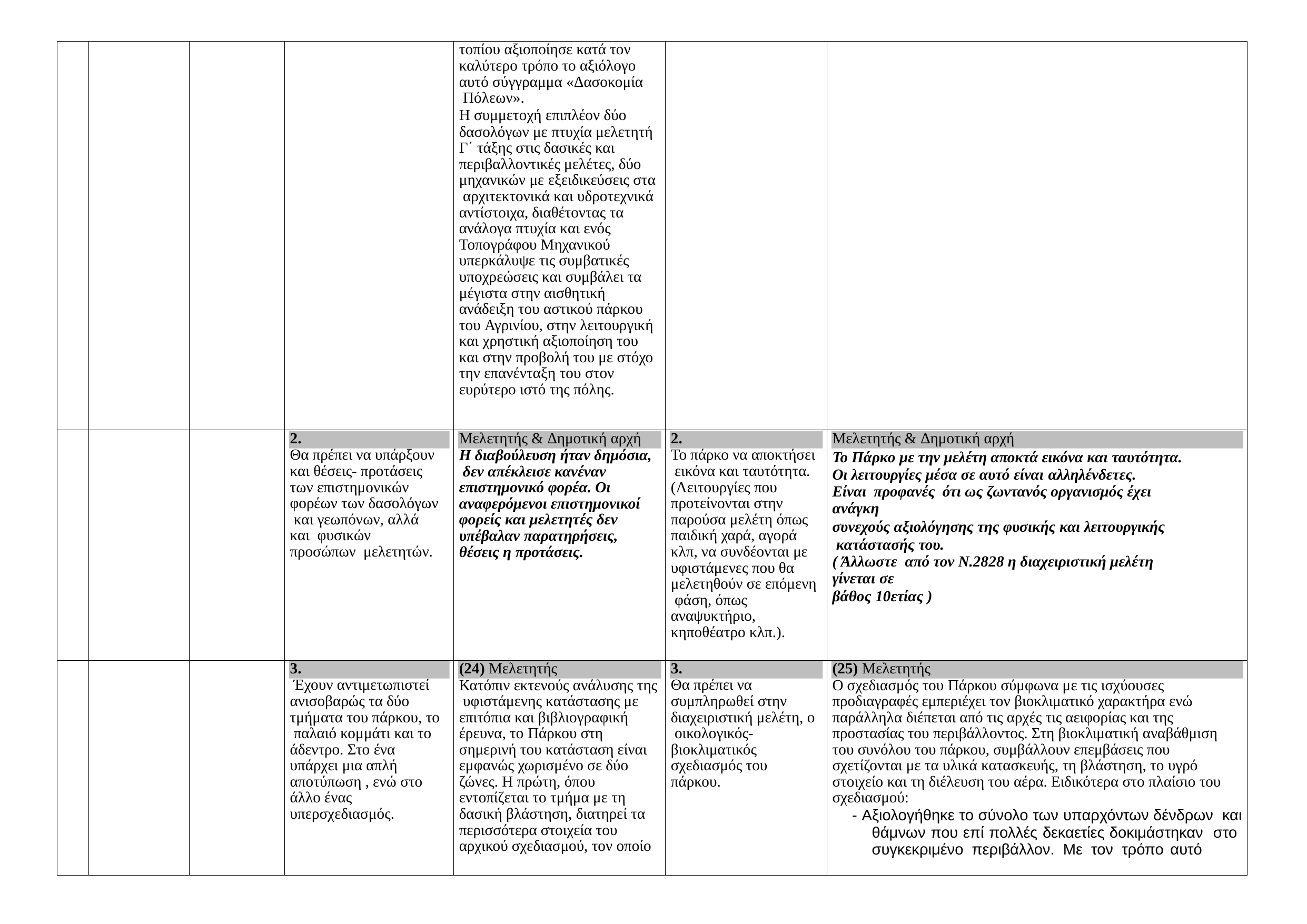

|  |  |  |  | τοπίου αξιοποίησε κατά τον καλύτερο τρόπο το αξιόλογο αυτό σύγγραμμα «Δασοκομία Πόλεων». Η συμμετοχή επιπλέον δύο δασολόγων με πτυχία μελετητή Γ΄ τάξης στις δασικές και περιβαλλοντικές μελέτες, δύο μηχανικών με εξειδικεύσεις στα αρχιτεκτονικά και υδροτεχνικά αντίστοιχα, διαθέτοντας τα ανάλογα πτυχία και ενός Τοπογράφου Μηχανικού υπερκάλυψε τις συμβατικές υποχρεώσεις και συμβάλει τα μέγιστα στην αισθητική ανάδειξη του αστικού πάρκου του Αγρινίου, στην λειτουργική και χρηστική αξιοποίηση του και στην προβολή του με στόχο την επανένταξη του στον ευρύτερο ιστό της πόλης. |  |  |
| --- | --- | --- | --- | --- | --- | --- |
|  |  |  | 2. Θα πρέπει να υπάρξουν και θέσεις- προτάσεις των επιστημονικών φορέων των δασολόγων και γεωπόνων, αλλά και φυσικών προσώπων μελετητών. | Μελετητής & Δημοτική αρχή Η διαβούλευση ήταν δημόσια, δεν απέκλεισε κανέναν επιστημονικό φορέα. Οι αναφερόμενοι επιστημονικοί φορείς και μελετητές δεν υπέβαλαν παρατηρήσεις, θέσεις η προτάσεις. | 2. Το πάρκο να αποκτήσει εικόνα και ταυτότητα. (Λειτουργίες που προτείνονται στην παρούσα μελέτη όπως παιδική χαρά, αγορά κλπ, να συνδέονται με υφιστάμενες που θα μελετηθούν σε επόμενη φάση, όπως αναψυκτήριο, κηποθέατρο κλπ.). | Μελετητής & Δημοτική αρχή Το Πάρκο με την μελέτη αποκτά εικόνα και ταυτότητα. Οι λειτουργίες μέσα σε αυτό είναι αλληλένδετες. Είναι προφανές ότι ως ζωντανός οργανισμός έχει ανάγκη συνεχούς αξιολόγησης της φυσικής και λειτουργικής κατάστασής του. ( Άλλωστε από τον Ν.2828 η διαχειριστική μελέτη γίνεται σε βάθος 10ετίας ) |
|  |  |  | 3. Έχουν αντιμετωπιστεί ανισοβαρώς τα δύο τμήματα του πάρκου, το παλαιό κομμάτι και το άδεντρο. Στο ένα υπάρχει μια απλή αποτύπωση , ενώ στο άλλο ένας υπερσχεδιασμός. | (24) Μελετητής Κατόπιν εκτενούς ανάλυσης της υφιστάμενης κατάστασης με επιτόπια και βιβλιογραφική έρευνα, το Πάρκου στη σημερινή του κατάσταση είναι εμφανώς χωρισμένο σε δύο ζώνες. Η πρώτη, όπου εντοπίζεται το τμήμα με τη δασική βλάστηση, διατηρεί τα περισσότερα στοιχεία του αρχικού σχεδιασμού, τον οποίο | 3. Θα πρέπει να συμπληρωθεί στην διαχειριστική μελέτη, ο οικολογικός- βιοκλιματικός σχεδιασμός του πάρκου. | (25) Μελετητής Ο σχεδιασμός του Πάρκου σύμφωνα με τις ισχύουσες προδιαγραφές εμπεριέχει τον βιοκλιματικό χαρακτήρα ενώ παράλληλα διέπεται από τις αρχές τις αειφορίας και της προστασίας του περιβάλλοντος. Στη βιοκλιματική αναβάθμιση του συνόλου του πάρκου, συμβάλλουν επεμβάσεις που σχετίζονται με τα υλικά κατασκευής, τη βλάστηση, το υγρό στοιχείο και τη διέλευση του αέρα. Ειδικότερα στο πλαίσιο του σχεδιασμού: - Αξιολογήθηκε το σύνολο των υπαρχόντων δένδρων και θάμνων που επί πολλές δεκαετίες δοκιμάστηκαν στο συγκεκριμένο περιβάλλον. Με τον τρόπο αυτό |